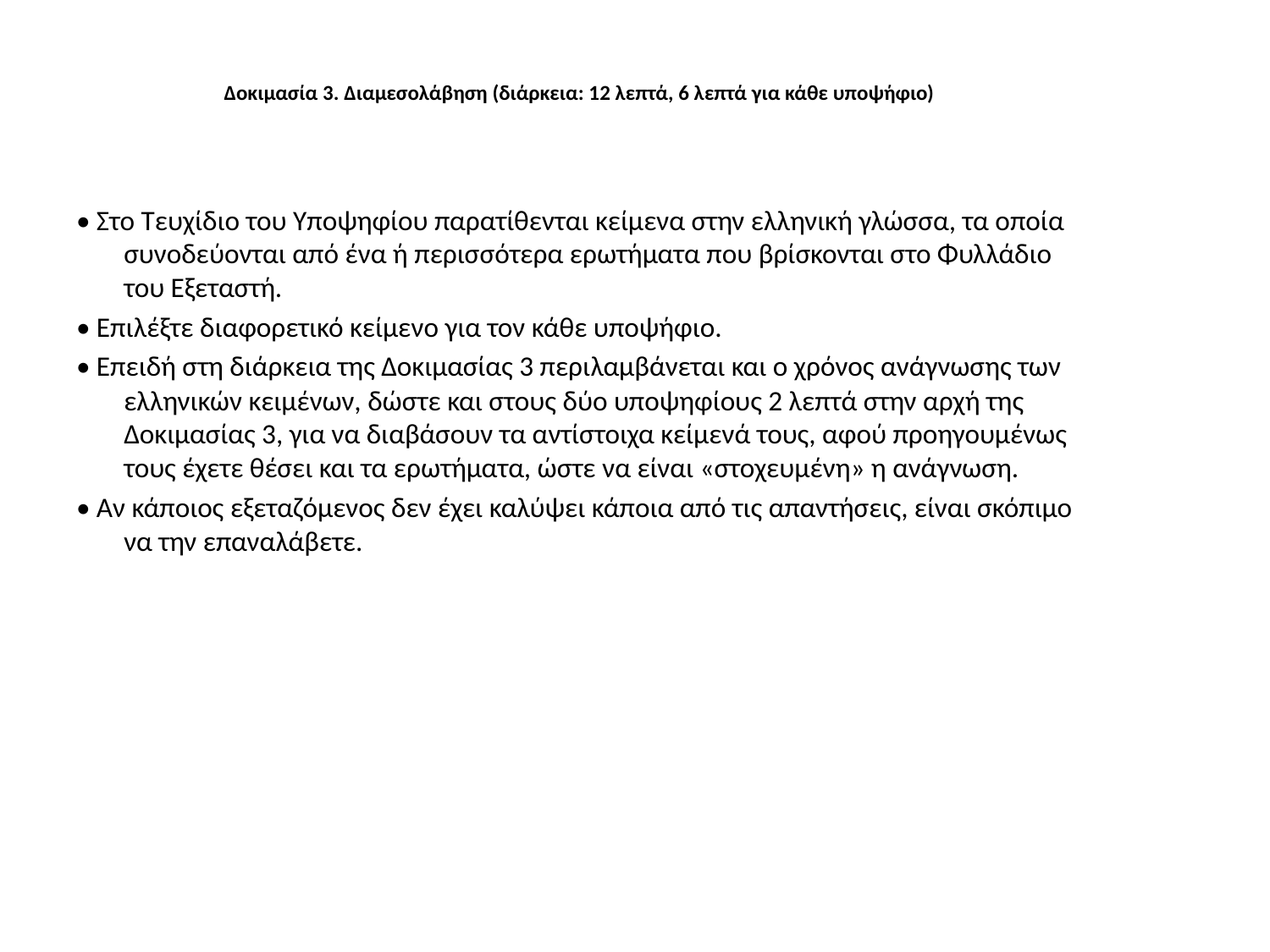

# Δοκιμασία 3. Διαμεσολάβηση (διάρκεια: 12 λεπτά, 6 λεπτά για κάθε υποψήφιο)

• Στο Τευχίδιο του Υποψηφίου παρατίθενται κείμενα στην ελληνική γλώσσα, τα οποία συνοδεύονται από ένα ή περισσότερα ερωτήματα που βρίσκονται στο Φυλλάδιο του Εξεταστή.
• Επιλέξτε διαφορετικό κείμενο για τον κάθε υποψήφιο.
• Επειδή στη διάρκεια της Δοκιμασίας 3 περιλαμβάνεται και ο χρόνος ανάγνωσης των ελληνικών κειμένων, δώστε και στους δύο υποψηφίους 2 λεπτά στην αρχή της Δοκιμασίας 3, για να διαβάσουν τα αντίστοιχα κείμενά τους, αφού προηγουμένως τους έχετε θέσει και τα ερωτήματα, ώστε να είναι «στοχευμένη» η ανάγνωση.
• Αν κάποιος εξεταζόμενος δεν έχει καλύψει κάποια από τις απαντήσεις, είναι σκόπιμο να την επαναλάβετε.